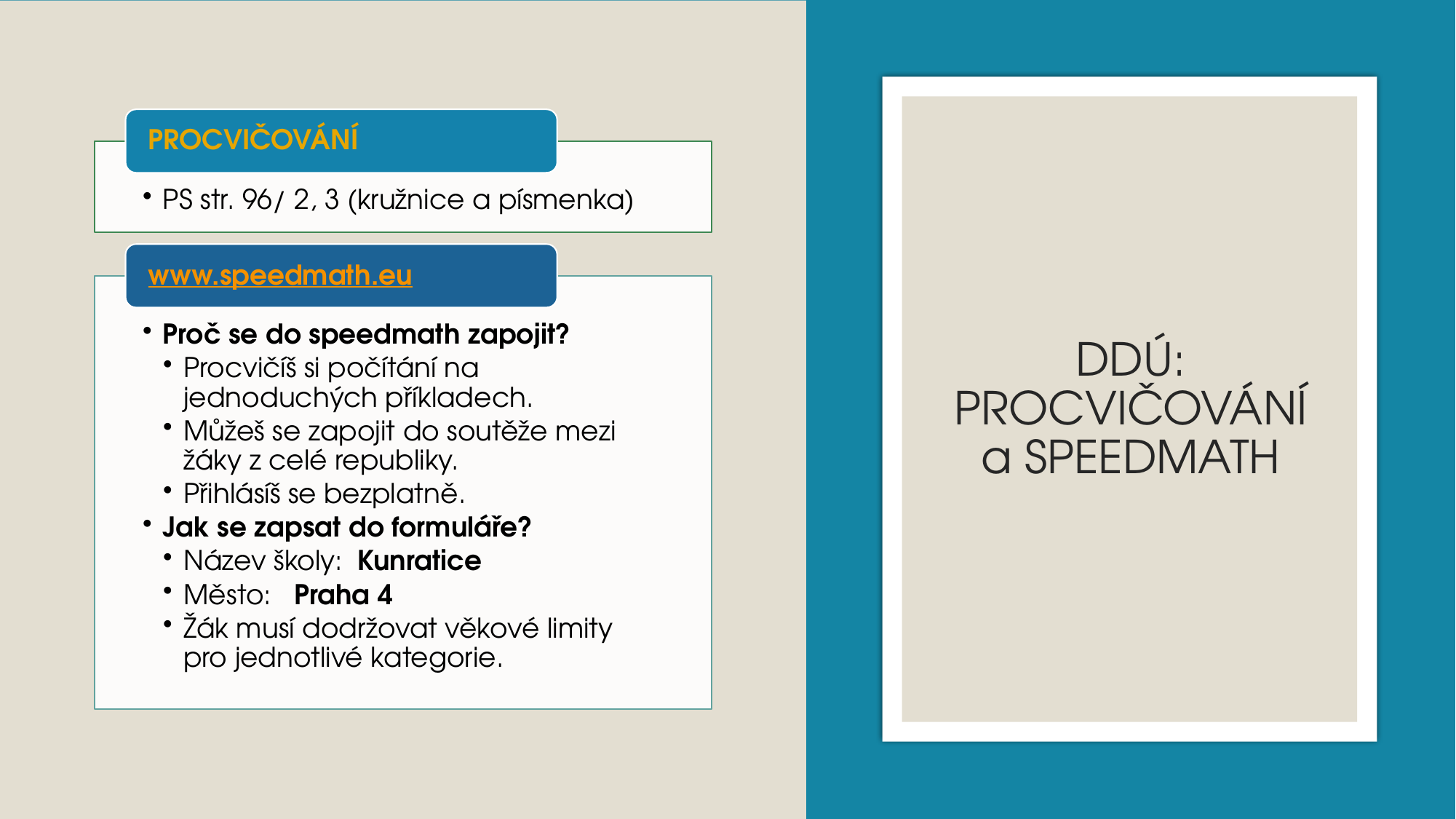

PS str. 96/ 2, 3 (kružnice a písmenka)
PROCVIČOVÁNÍ
Proč se do speedmath zapojit?
Procvičíš si počítání na jednoduchých příkladech.
Můžeš se zapojit do soutěže mezi žáky z celé republiky.
Přihlásíš se bezplatně.
Jak se zapsat do formuláře?
Název školy:  Kunratice
Město:   Praha 4
Žák musí dodržovat věkové limity pro jednotlivé kategorie.
www.speedmath.eu

# DDÚ: PROCVIČOVÁNÍ a SPEEDMATH